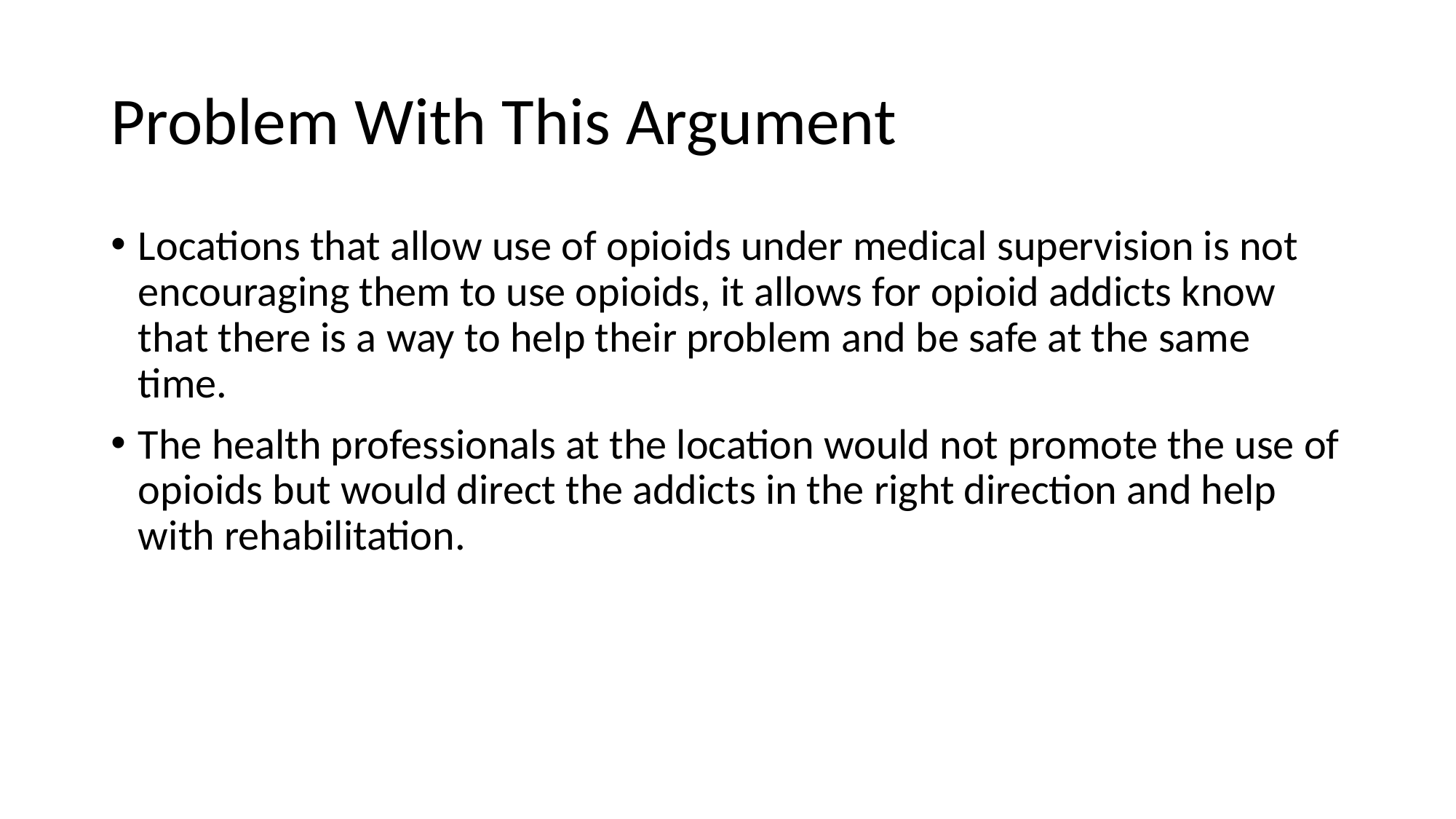

# Problem With This Argument
Locations that allow use of opioids under medical supervision is not encouraging them to use opioids, it allows for opioid addicts know that there is a way to help their problem and be safe at the same time.
The health professionals at the location would not promote the use of opioids but would direct the addicts in the right direction and help with rehabilitation.